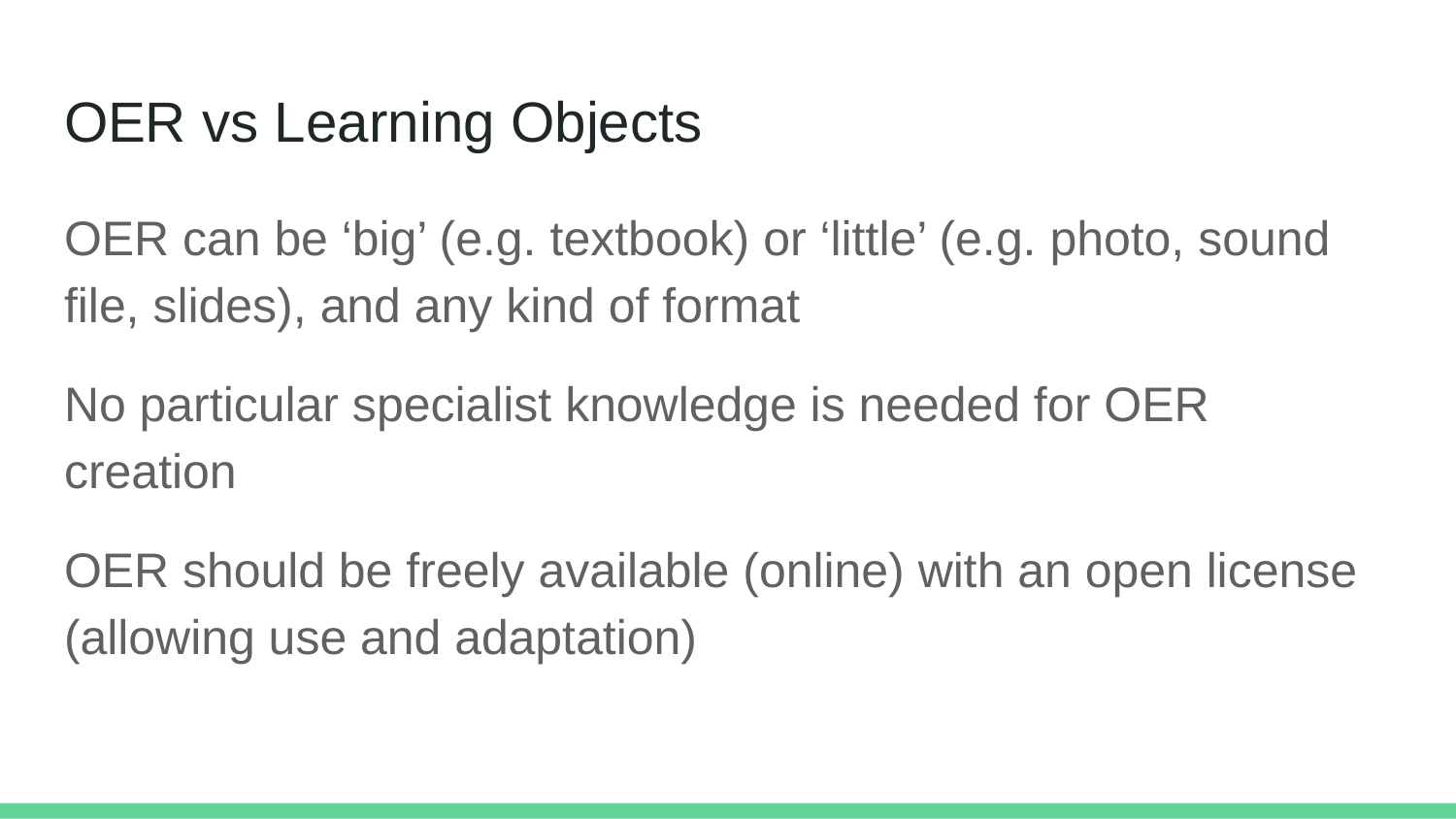

# OER vs Learning Objects
OER can be ‘big’ (e.g. textbook) or ‘little’ (e.g. photo, sound file, slides), and any kind of format
No particular specialist knowledge is needed for OER creation
OER should be freely available (online) with an open license (allowing use and adaptation)